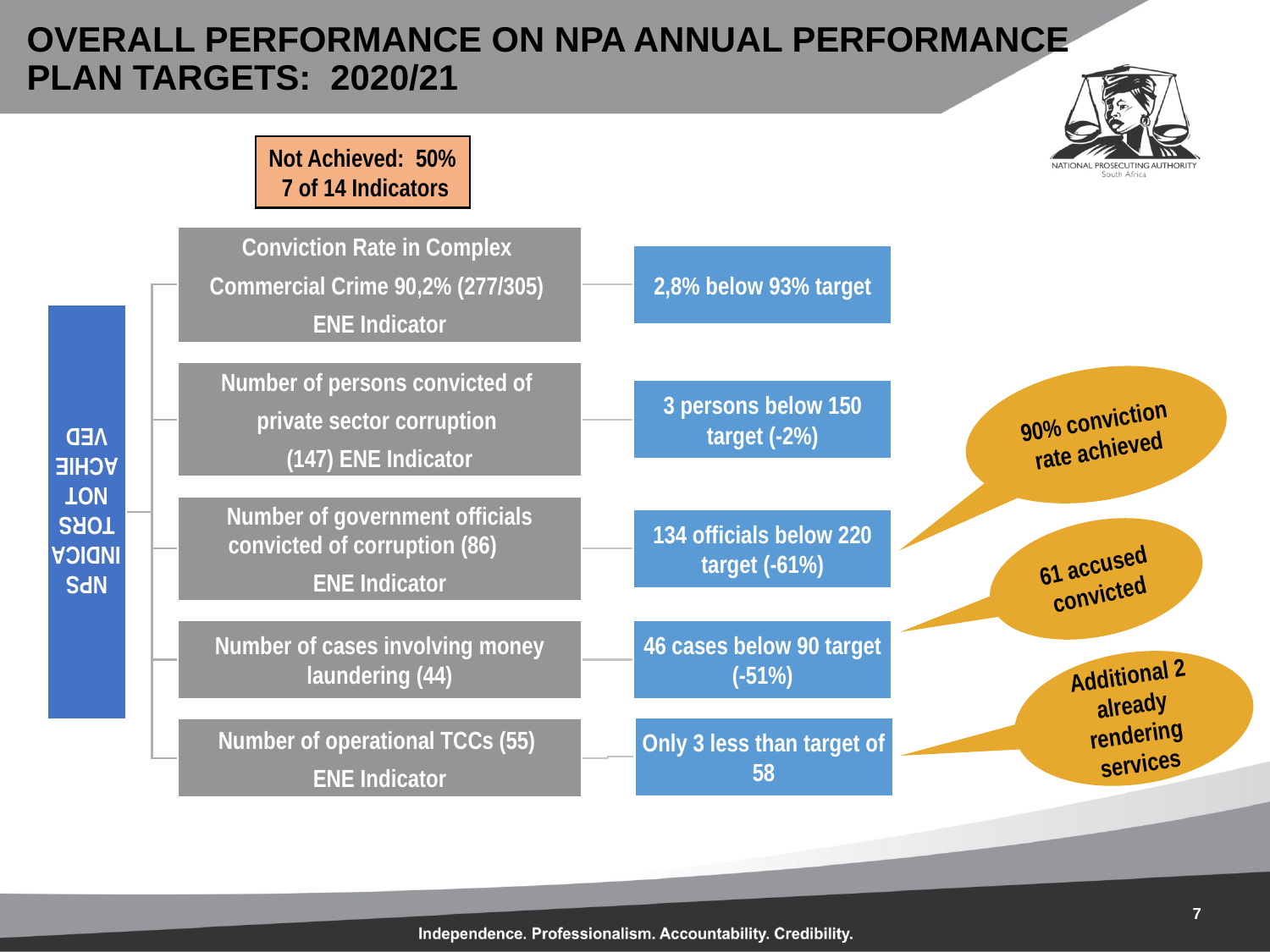

# OVERALL PERFORMANCE ON NPA ANNUAL PERFORMANCE PLAN TARGETS:  2020/21

NPS INDICATORS NOT ACHIEVED
Conviction Rate in Complex
Commercial Crime 90,2% (277/305)
ENE Indicator
2,8% below 93% target
Number of persons convicted of
private sector corruption
(147) ENE Indicator
3 persons below 150 target (-2%)
Number of government officials convicted of corruption (86)
ENE Indicator
134 officials below 220 target (-61%)
Number of cases involving money laundering (44)
46 cases below 90 target (-51%)
Number of operational TCCs (55)
ENE Indicator
Only 3 less than target of 58
Not Achieved:  50%
 7 of 14 Indicators
90% conviction rate achieved
61 accused convicted
Additional 2 already rendering services
7